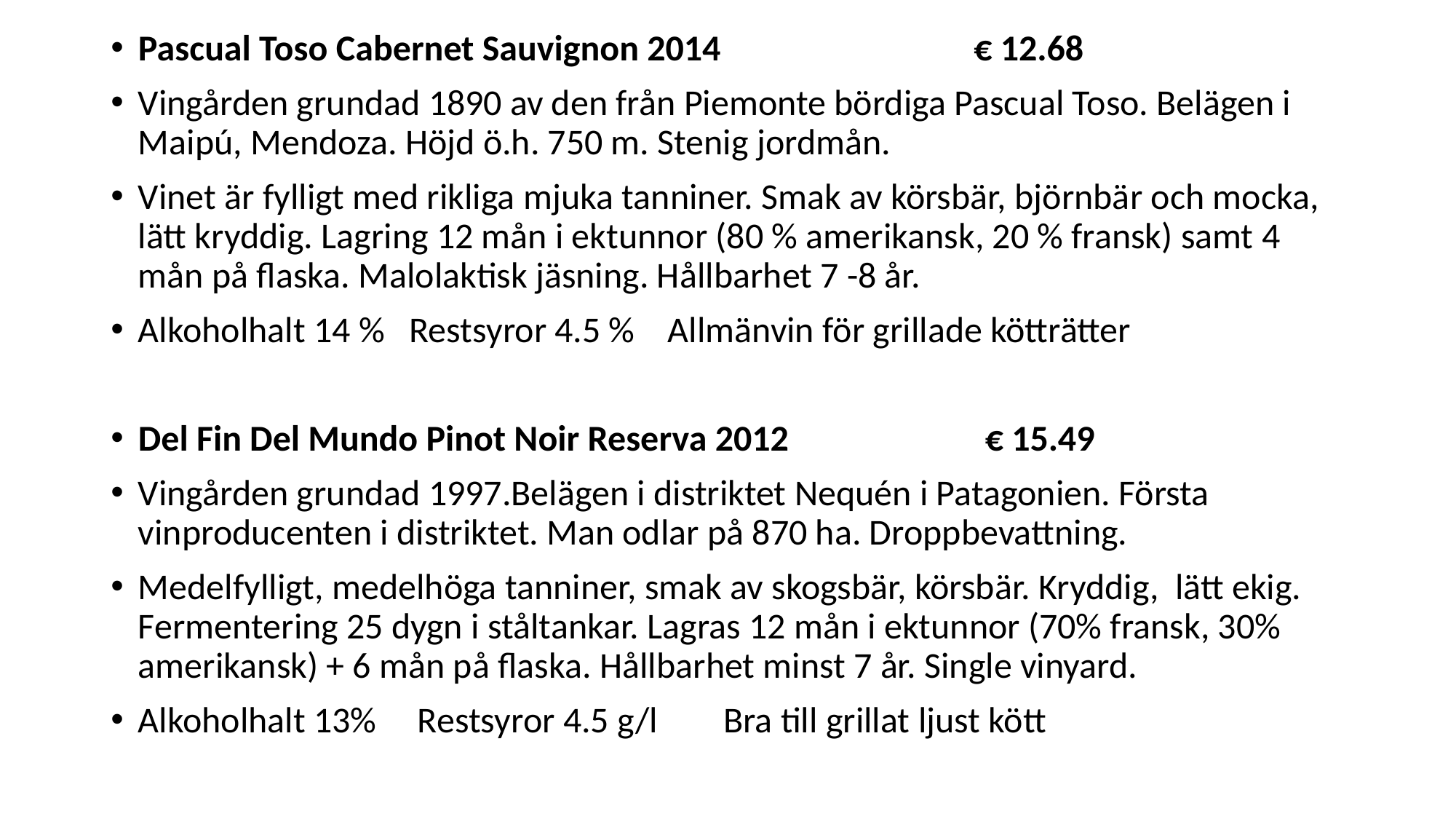

#
Pascual Toso Cabernet Sauvignon 2014                               € 12.68
Vingården grundad 1890 av den från Piemonte bördiga Pascual Toso. Belägen i Maipú, Mendoza. Höjd ö.h. 750 m. Stenig jordmån.
Vinet är fylligt med rikliga mjuka tanniner. Smak av körsbär, björnbär och mocka, lätt kryddig. Lagring 12 mån i ektunnor (80 % amerikansk, 20 % fransk) samt 4 mån på flaska. Malolaktisk jäsning. Hållbarhet 7 -8 år.
Alkoholhalt 14 %   Restsyror 4.5 %    Allmänvin för grillade kötträtter

Del Fin Del Mundo Pinot Noir Reserva 2012                        € 15.49
Vingården grundad 1997.Belägen i distriktet Nequén i Patagonien. Första vinproducenten i distriktet. Man odlar på 870 ha. Droppbevattning.
Medelfylligt, medelhöga tanniner, smak av skogsbär, körsbär. Kryddig,  lätt ekig. Fermentering 25 dygn i ståltankar. Lagras 12 mån i ektunnor (70% fransk, 30% amerikansk) + 6 mån på flaska. Hållbarhet minst 7 år. Single vinyard.
Alkoholhalt 13%     Restsyror 4.5 g/l        Bra till grillat ljust kött